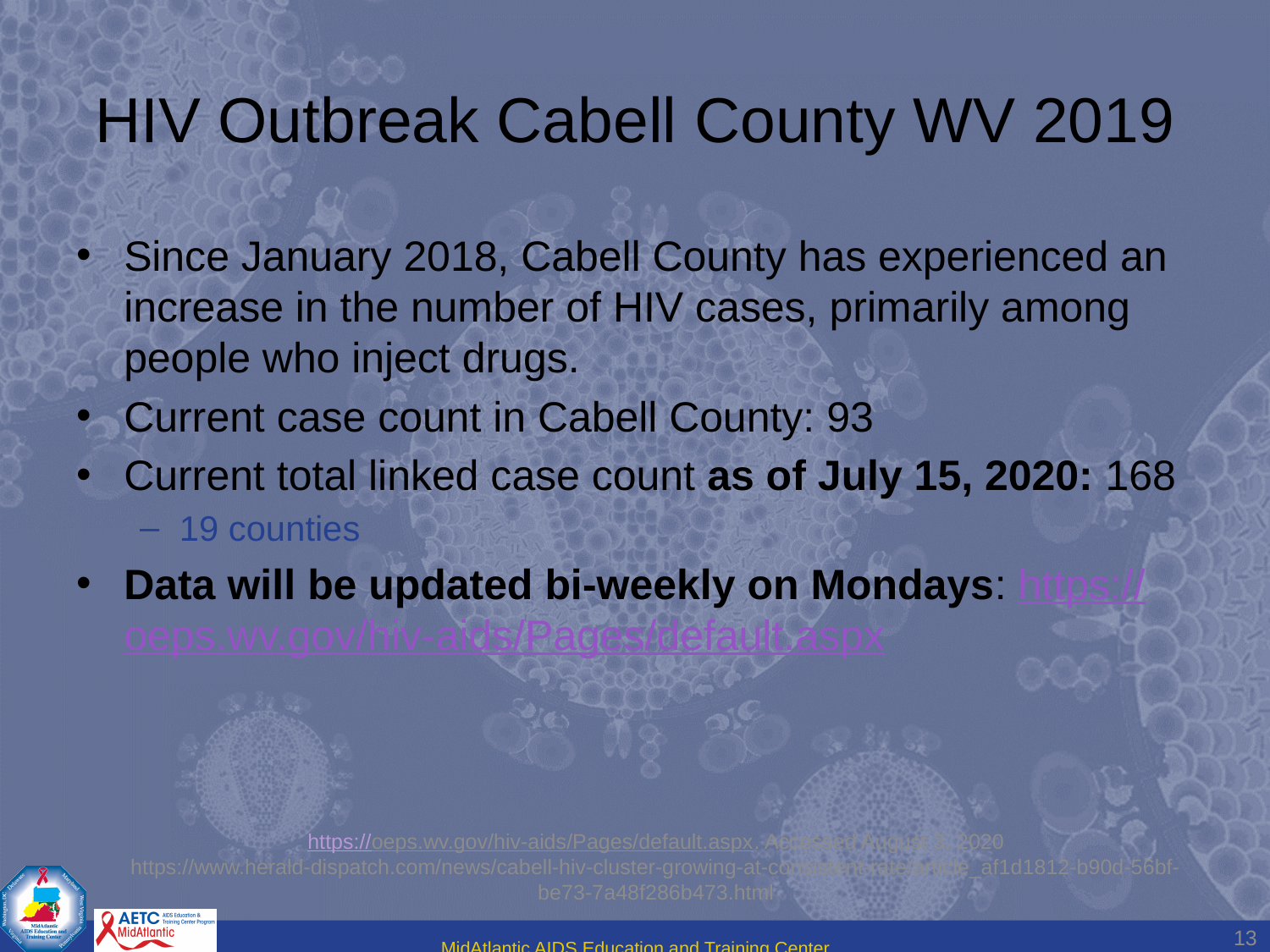

# HIV Outbreak Cabell County WV 2019
Since January 2018, Cabell County has experienced an increase in the number of HIV cases, primarily among people who inject drugs.
Current case count in Cabell County: 93
Current total linked case count as of July 15, 2020: 168
19 counties
Data will be updated bi-weekly on Mondays: https://oeps.wv.gov/hiv-aids/Pages/default.aspx

https://oeps.wv.gov/hiv-aids/Pages/default.aspx. Accessed August 3, 2020
https://www.herald-dispatch.com/news/cabell-hiv-cluster-growing-at-consistent-rate/article_af1d1812-b90d-56bf-be73-7a48f286b473.html
13